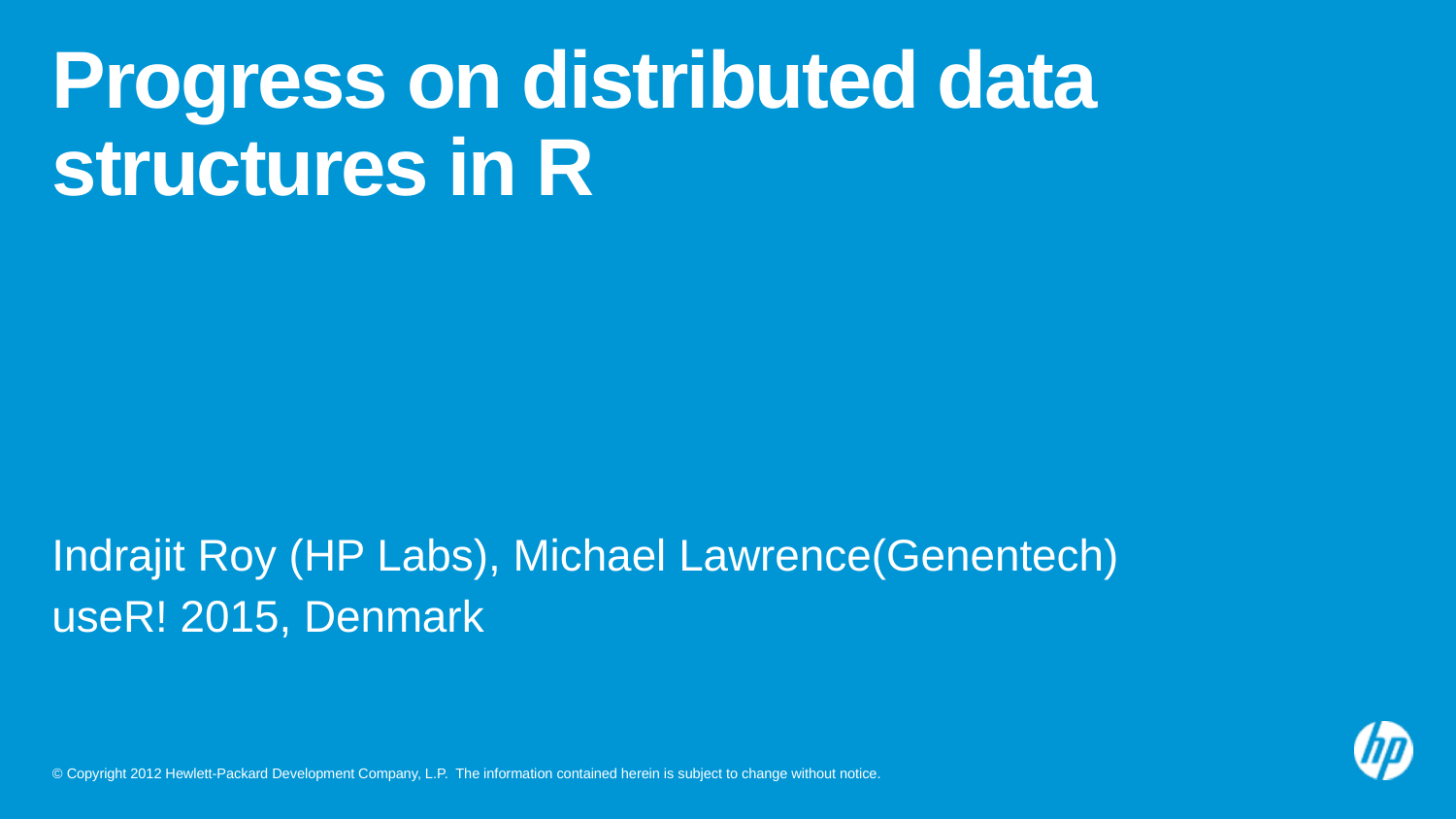

# Progress on distributed data structures in R
Indrajit Roy (HP Labs), Michael Lawrence(Genentech)
useR! 2015, Denmark